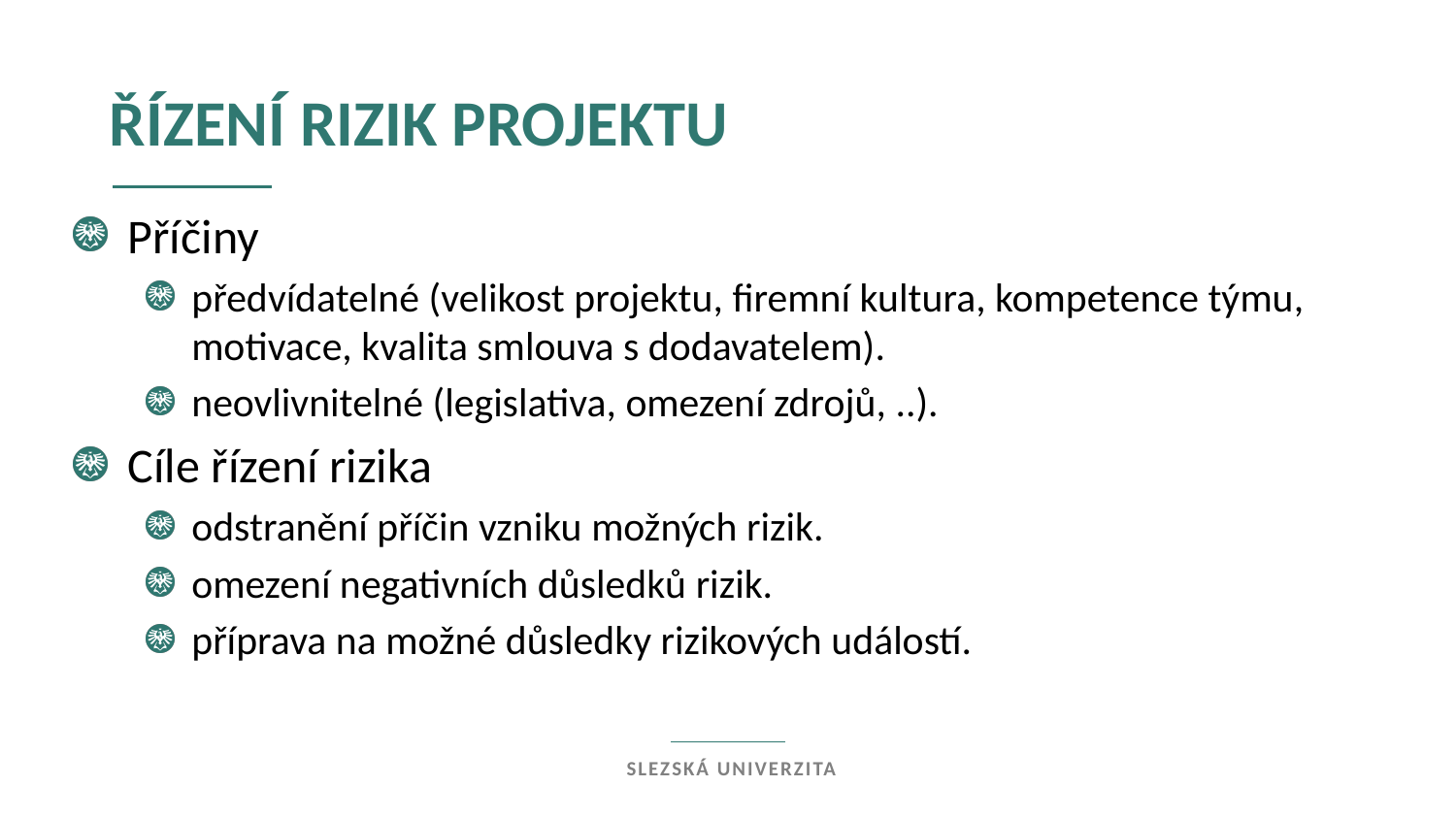

Řízení rizik projektu
Příčiny
předvídatelné (velikost projektu, firemní kultura, kompetence týmu, motivace, kvalita smlouva s dodavatelem).
neovlivnitelné (legislativa, omezení zdrojů, ..).
Cíle řízení rizika
odstranění příčin vzniku možných rizik.
omezení negativních důsledků rizik.
příprava na možné důsledky rizikových událostí.

Slezská univerzita